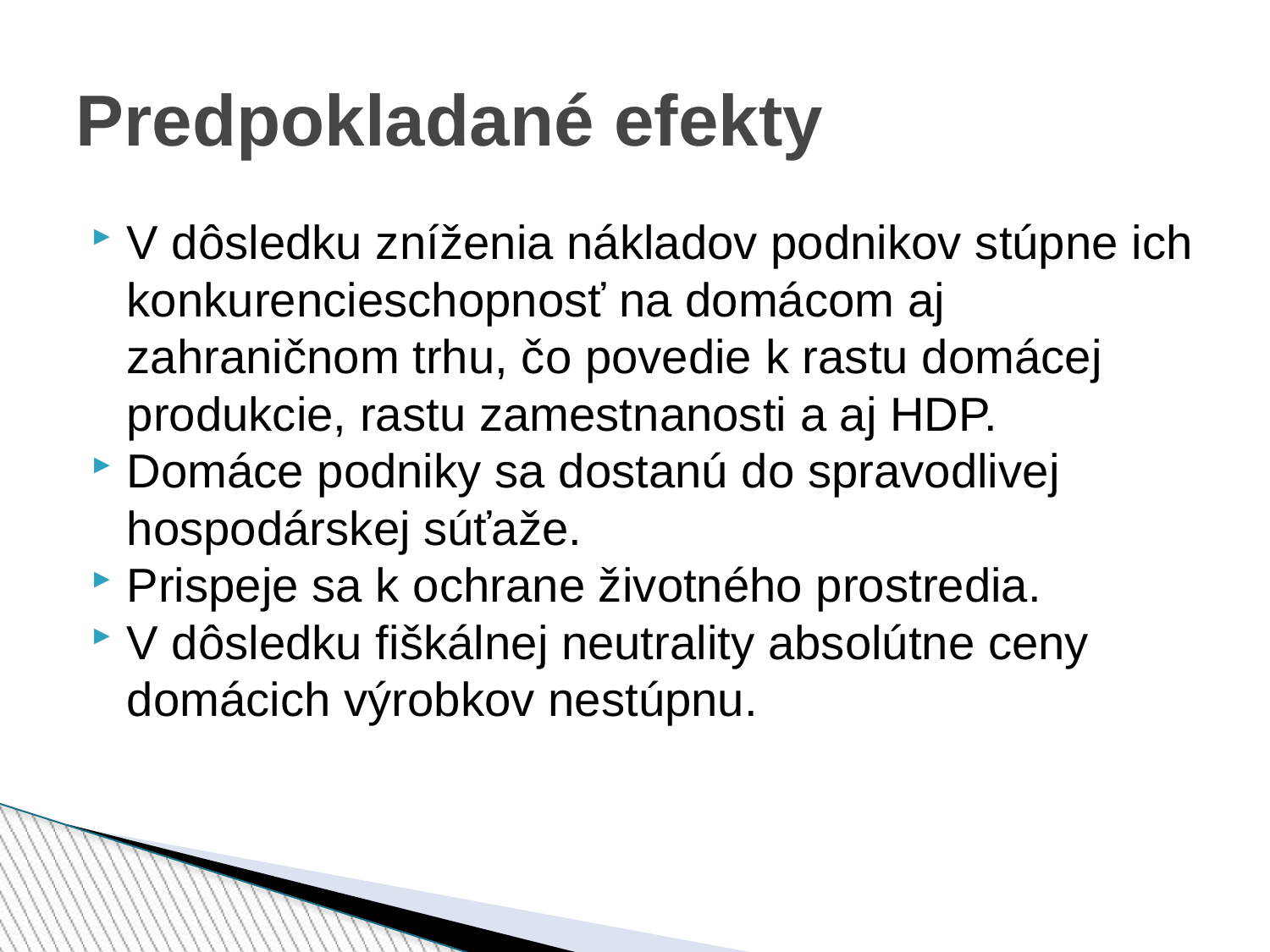

Predpokladané efekty
V dôsledku zníženia nákladov podnikov stúpne ich konkurencieschopnosť na domácom aj zahraničnom trhu, čo povedie k rastu domácej produkcie, rastu zamestnanosti a aj HDP.
Domáce podniky sa dostanú do spravodlivej hospodárskej súťaže.
Prispeje sa k ochrane životného prostredia.
V dôsledku fiškálnej neutrality absolútne ceny domácich výrobkov nestúpnu.